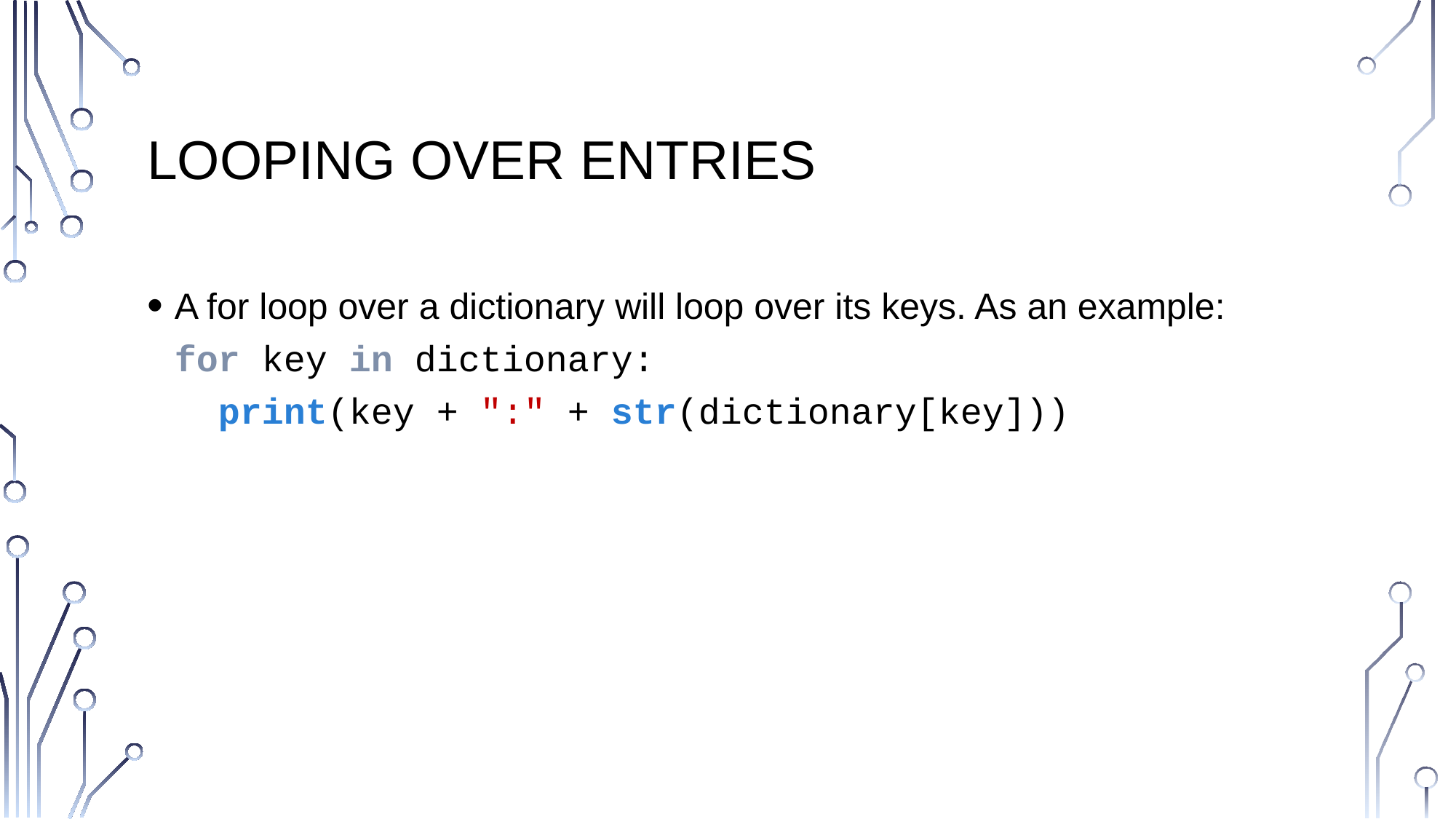

# Looping over Entries
A for loop over a dictionary will loop over its keys. As an example:
for key in dictionary:
  print(key + ":" + str(dictionary[key]))